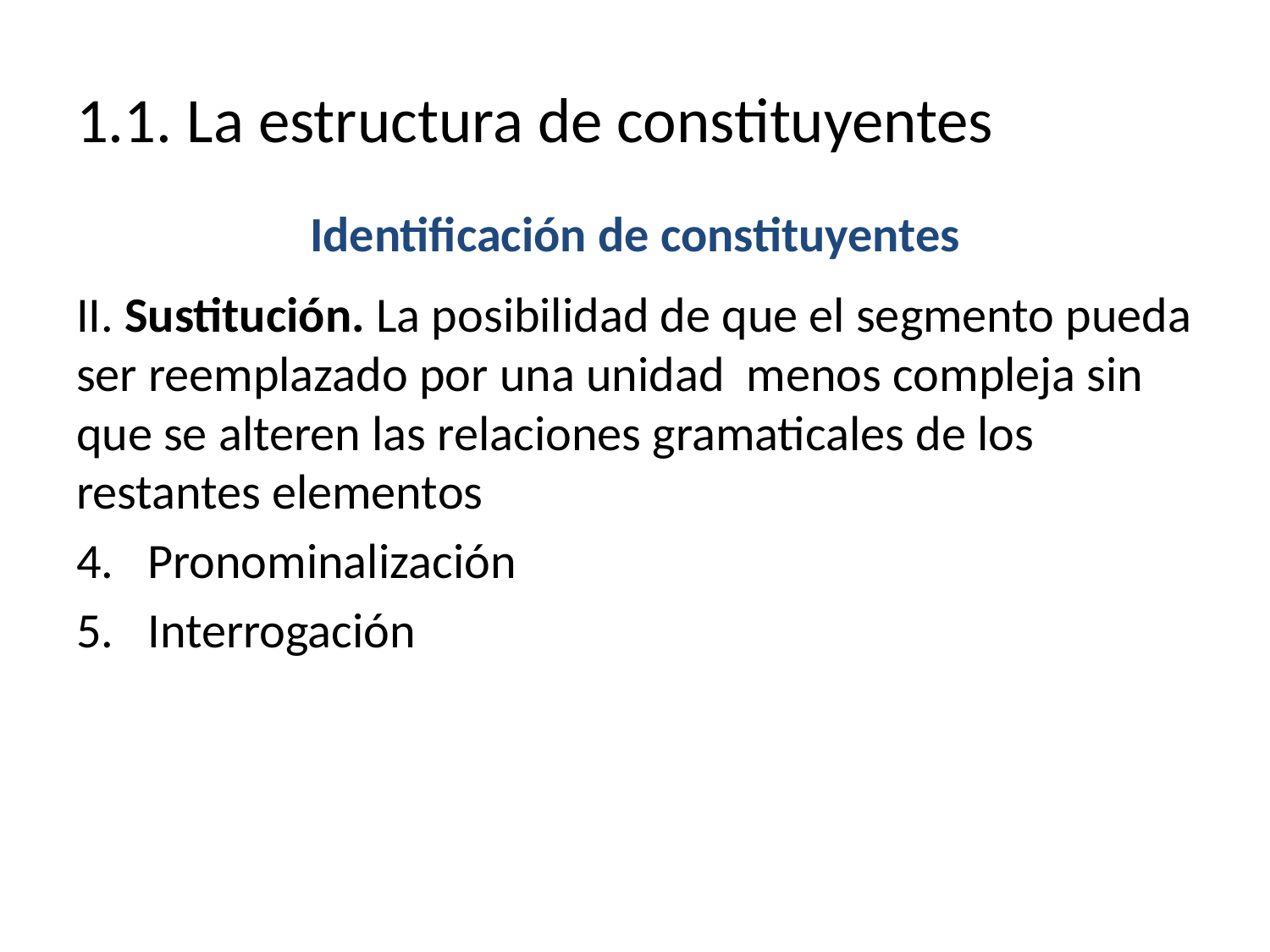

# 1.1. La estructura de constituyentes
Identificación de constituyentes
II. Sustitución. La posibilidad de que el segmento pueda ser reemplazado por una unidad  menos compleja sin que se alteren las relaciones gramaticales de los restantes elementos
Pronominalización
Interrogación